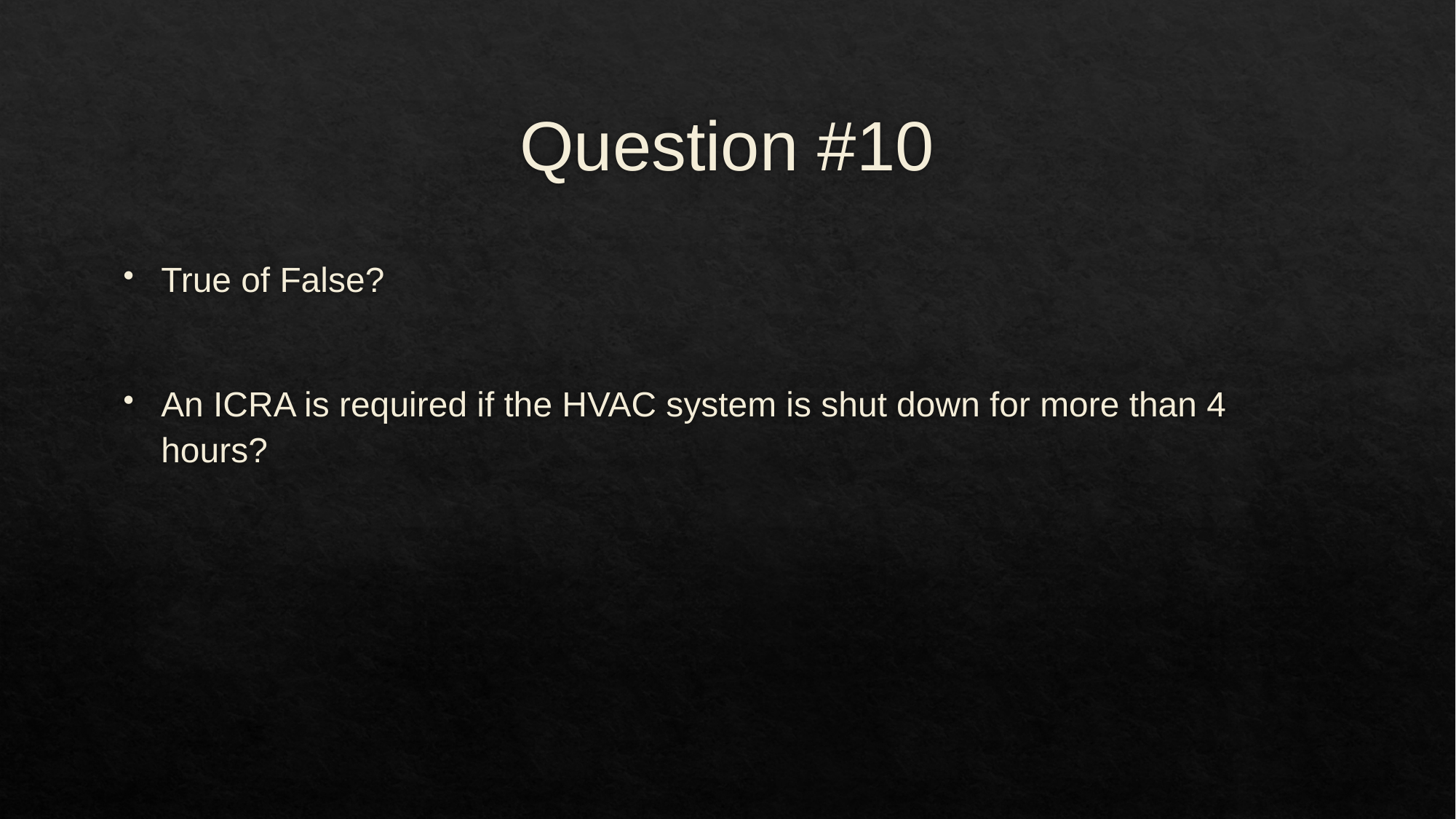

# Question #10
True of False?

An ICRA is required if the HVAC system is shut down for more than 4 hours?